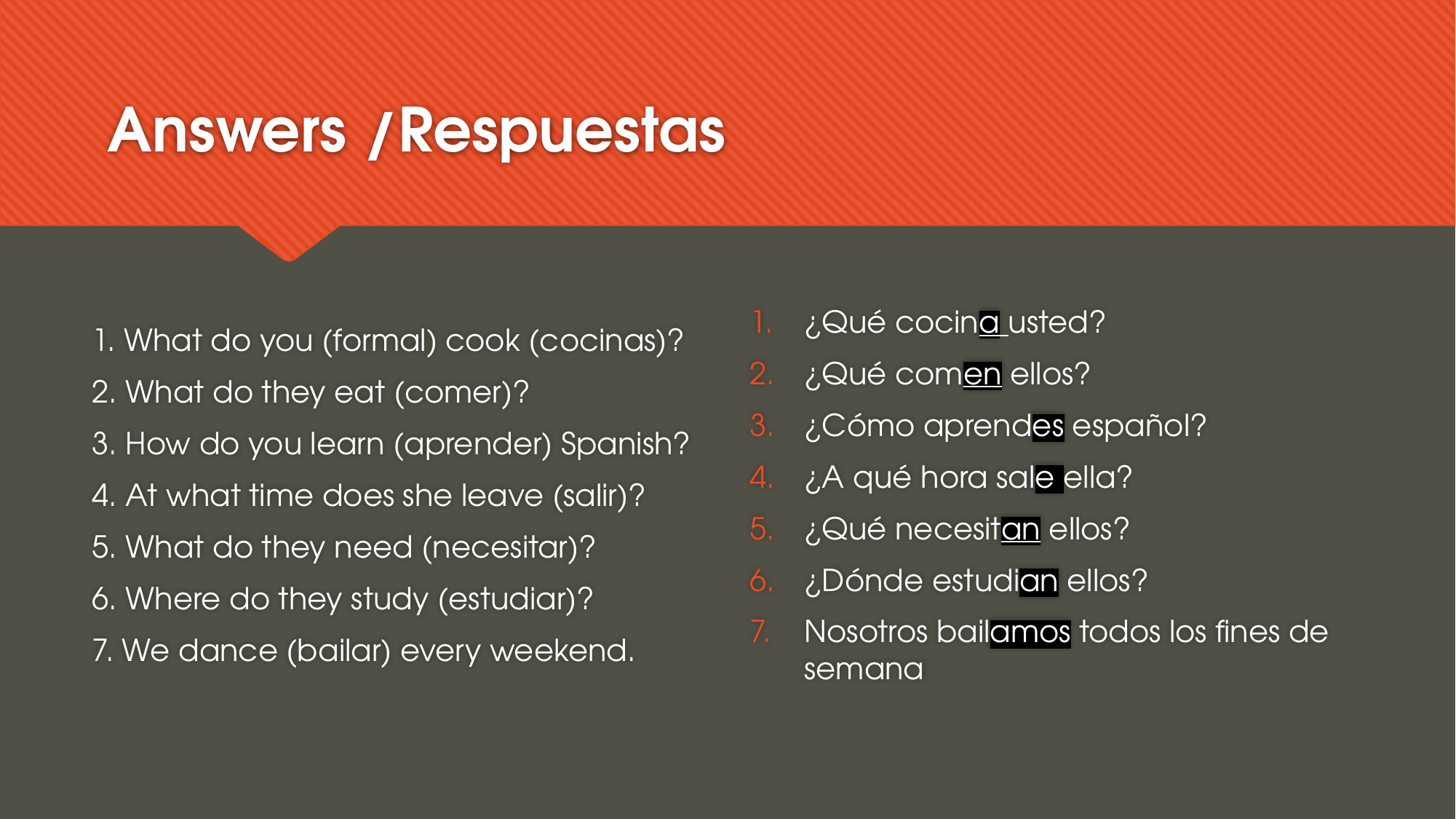

# Answers /Respuestas
1. What do you (formal) cook (cocinas)?
2. What do they eat (comer)?
3. How do you learn (aprender) Spanish?
4. At what time does she leave (salir)?
5. What do they need (necesitar)?
6. Where do they study (estudiar)?
7. We dance (bailar) every weekend.
¿Qué cocina usted?
¿Qué comen ellos?
¿Cómo aprendes español?
¿A qué hora sale ella?
¿Qué necesitan ellos?
¿Dónde estudian ellos?
Nosotros bailamos todos los fines de semana